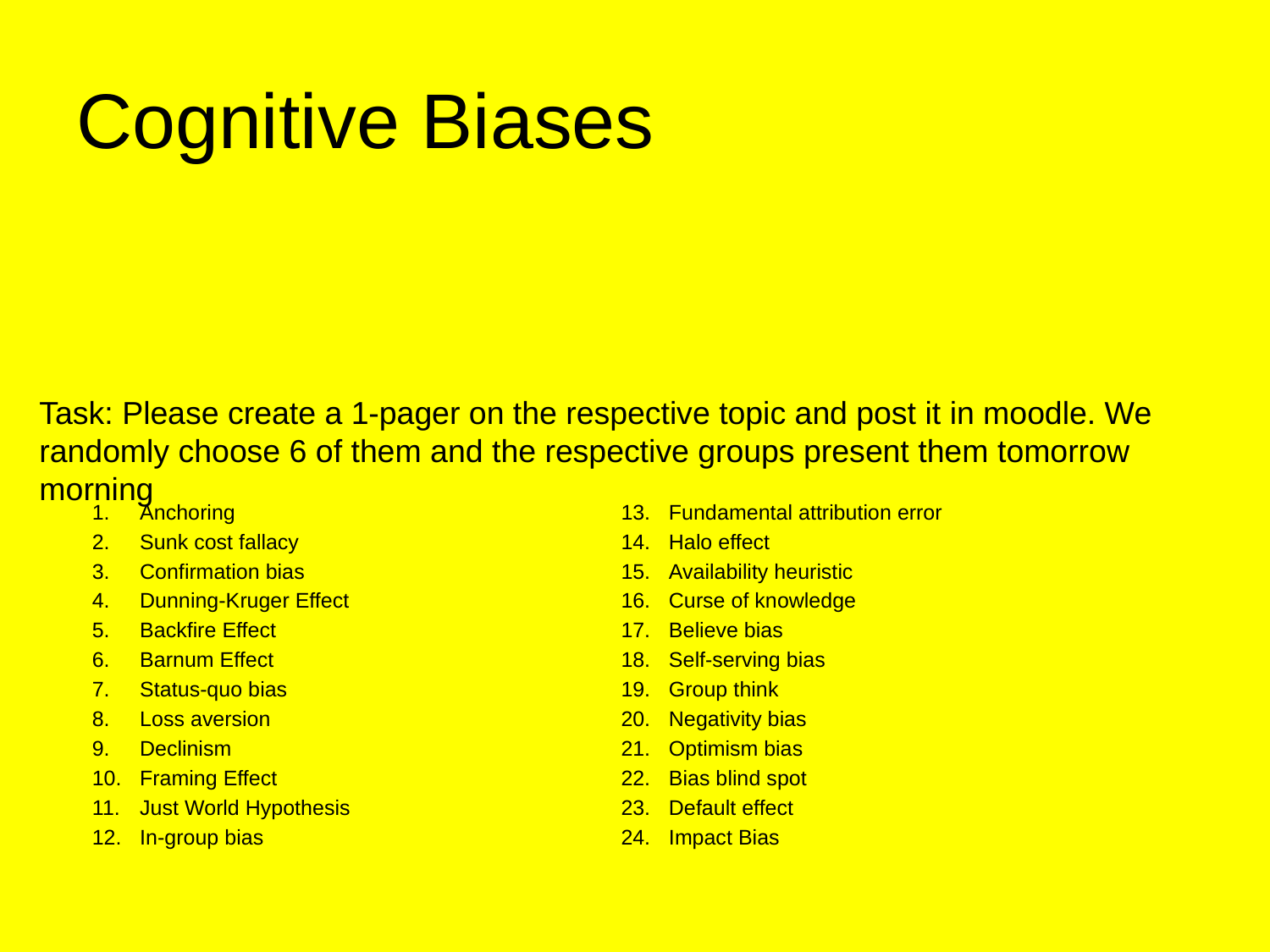

# Cognitive Biases
Task: Please create a 1-pager on the respective topic and post it in moodle. We randomly choose 6 of them and the respective groups present them tomorrow morning

Anchoring
Sunk cost fallacy
Confirmation bias
Dunning-Kruger Effect
Backfire Effect
Barnum Effect
Status-quo bias
Loss aversion
Declinism
Framing Effect
Just World Hypothesis
In-group bias
Fundamental attribution error
Halo effect
Availability heuristic
Curse of knowledge
Believe bias
Self-serving bias
Group think
Negativity bias
Optimism bias
Bias blind spot
Default effect
Impact Bias